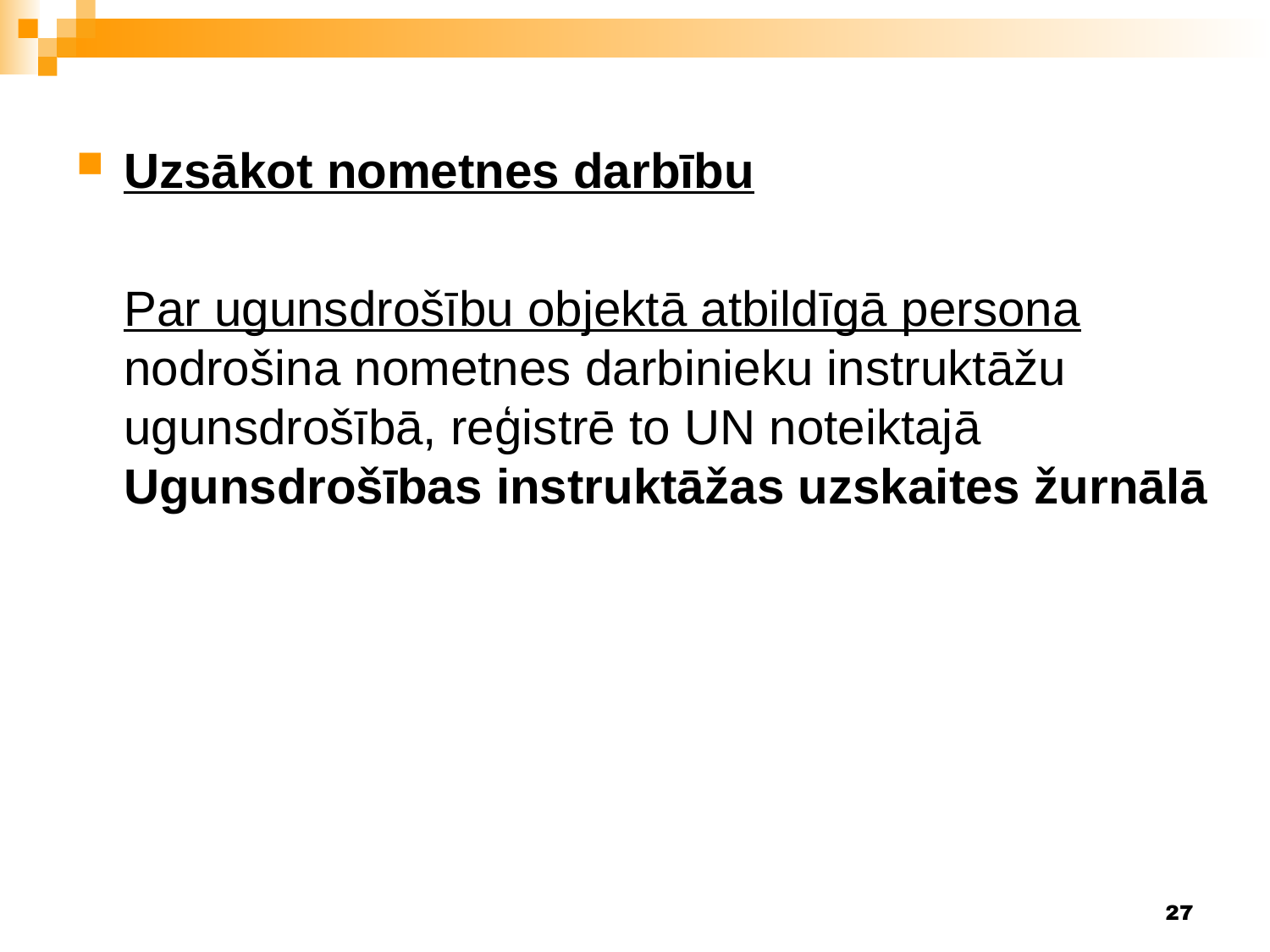

Uzsākot nometnes darbību

	Par ugunsdrošību objektā atbildīgā persona nodrošina nometnes darbinieku instruktāžu ugunsdrošībā, reģistrē to UN noteiktajā Ugunsdrošības instruktāžas uzskaites žurnālā

27